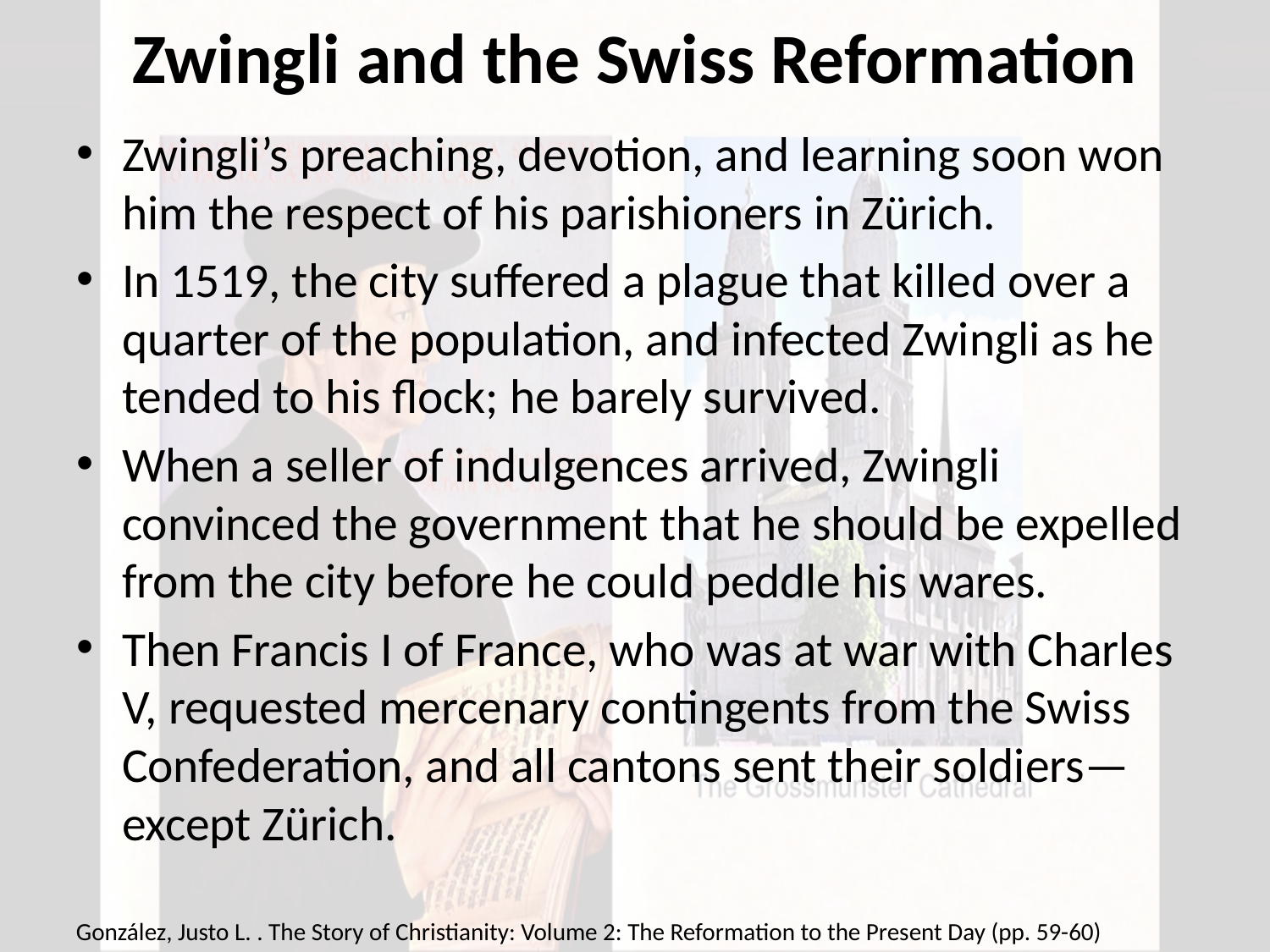

# Zwingli and the Swiss Reformation
Zwingli’s preaching, devotion, and learning soon won him the respect of his parishioners in Zürich.
In 1519, the city suffered a plague that killed over a quarter of the population, and infected Zwingli as he tended to his flock; he barely survived.
When a seller of indulgences arrived, Zwingli convinced the government that he should be expelled from the city before he could peddle his wares.
Then Francis I of France, who was at war with Charles V, requested mercenary contingents from the Swiss Confederation, and all cantons sent their soldiers—except Zürich.
González, Justo L. . The Story of Christianity: Volume 2: The Reformation to the Present Day (pp. 59-60)